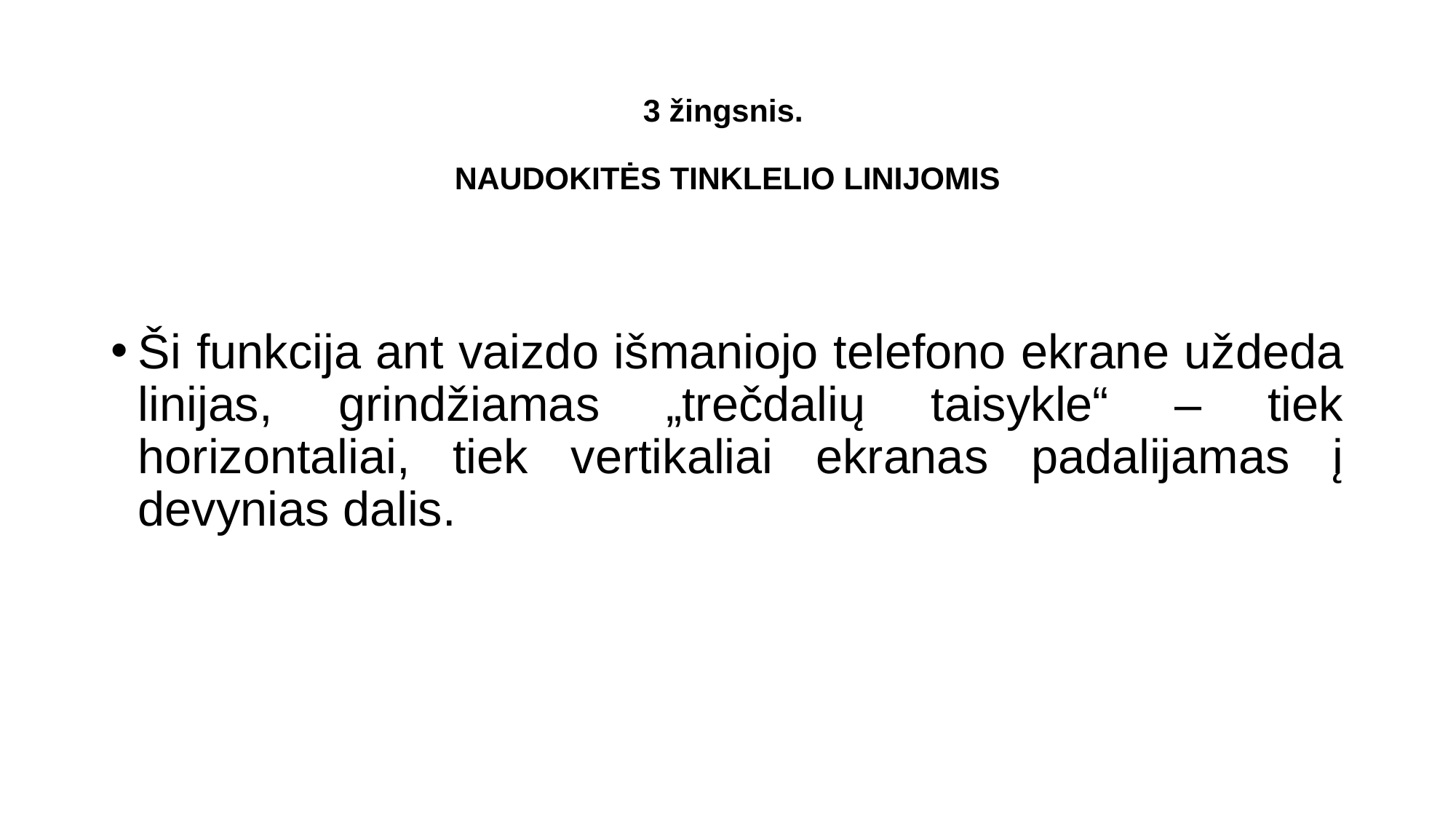

# 3 žingsnis. NAUDOKITĖS TINKLELIO LINIJOMIS
Ši funkcija ant vaizdo išmaniojo telefono ekrane uždeda linijas, grindžiamas „trečdalių taisykle“ – tiek horizontaliai, tiek vertikaliai ekranas padalijamas į devynias dalis.